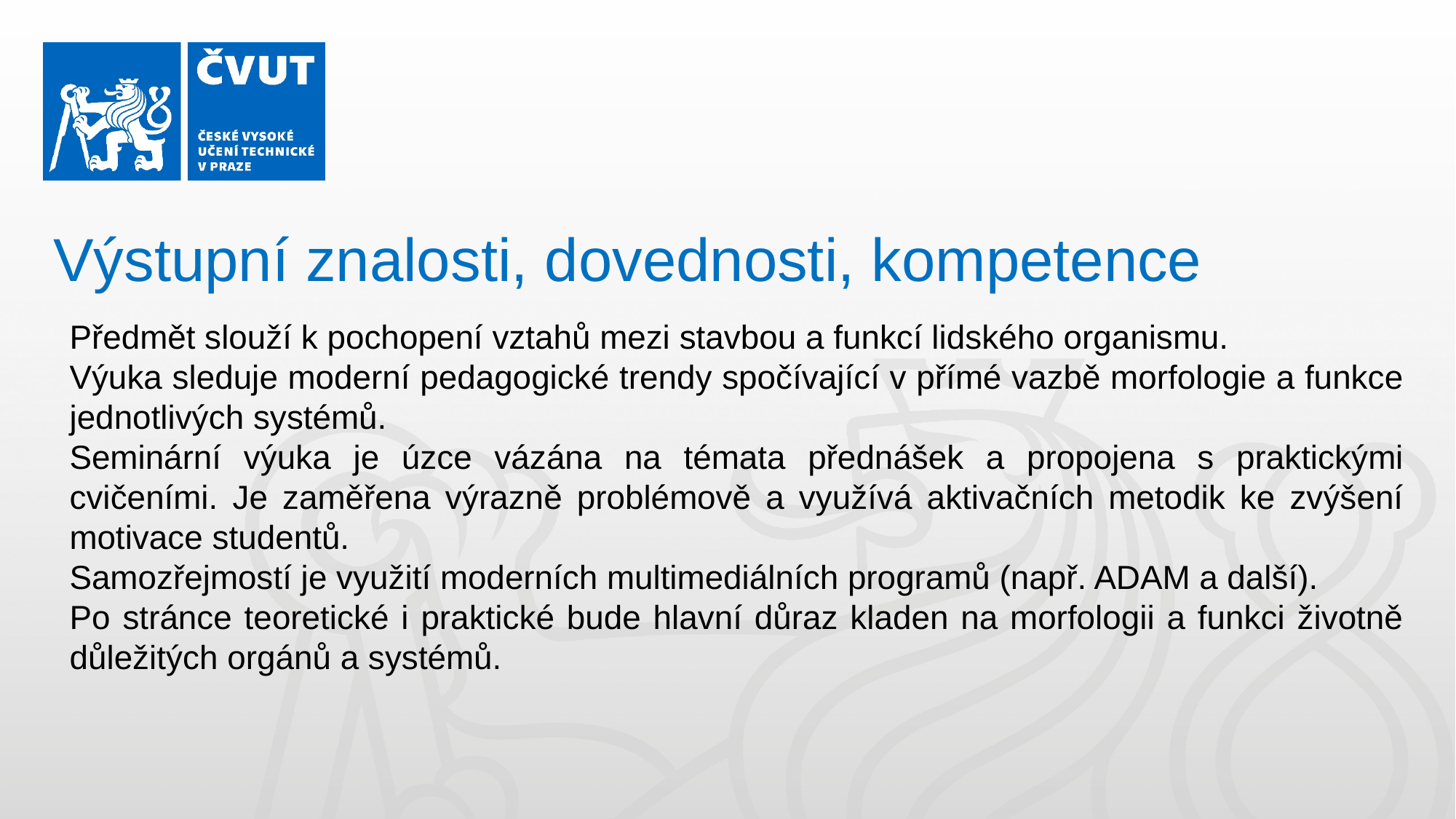

Výstupní znalosti, dovednosti, kompetence
Předmět slouží k pochopení vztahů mezi stavbou a funkcí lidského organismu.
Výuka sleduje moderní pedagogické trendy spočívající v přímé vazbě morfologie a funkce jednotlivých systémů.
Seminární výuka je úzce vázána na témata přednášek a propojena s praktickými cvičeními. Je zaměřena výrazně problémově a využívá aktivačních metodik ke zvýšení motivace studentů.
Samozřejmostí je využití moderních multimediálních programů (např. ADAM a další).
Po stránce teoretické i praktické bude hlavní důraz kladen na morfologii a funkci životně důležitých orgánů a systémů.